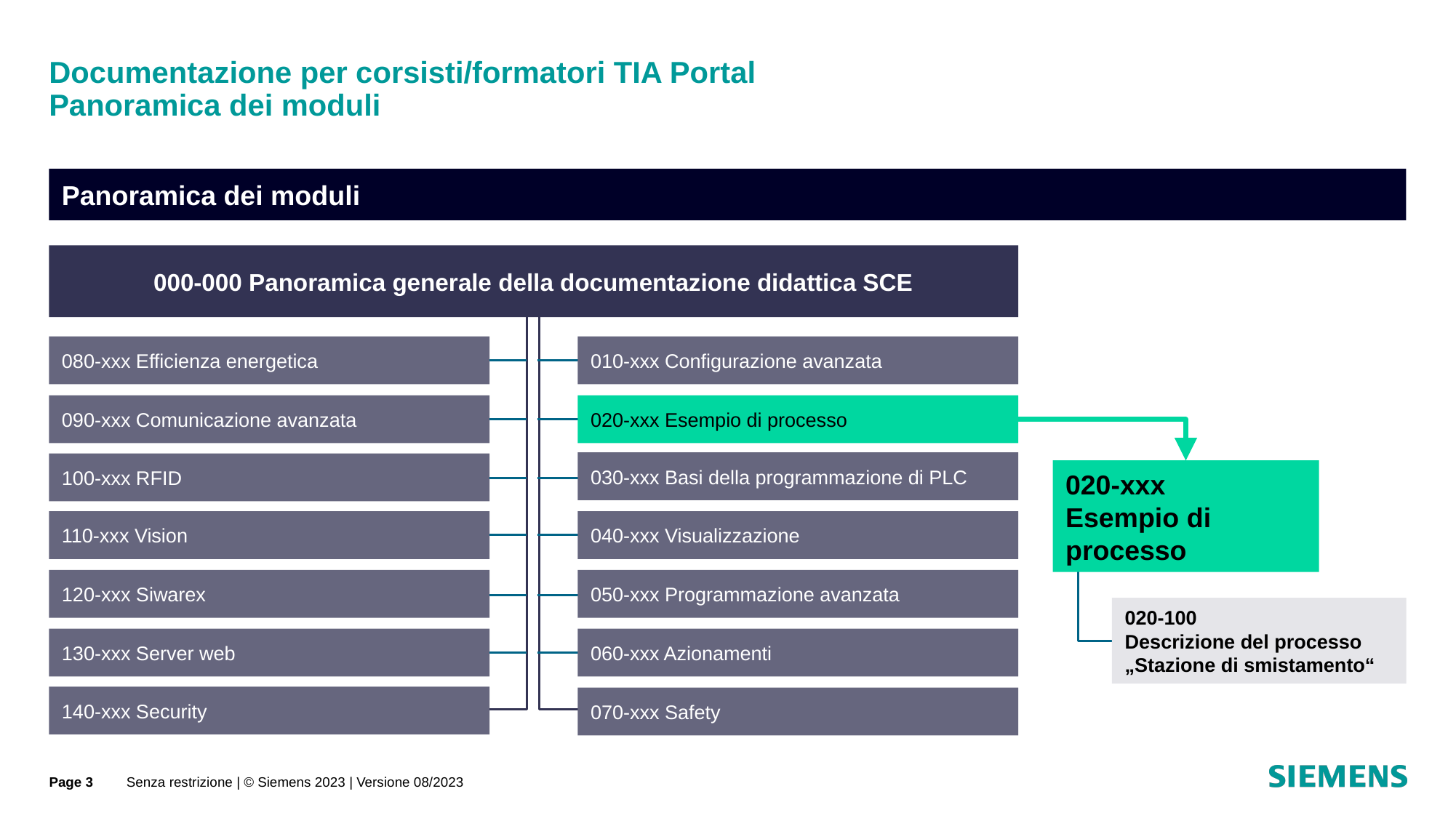

# Documentazione per corsisti/formatori TIA Portal Panoramica dei moduli
Panoramica dei moduli
000-000 Panoramica generale della documentazione didattica SCE

080-xxx Efficienza energetica
010-xxx Configurazione avanzata
090-xxx Comunicazione avanzata
020-xxx Esempio di processo
030-xxx Basi della programmazione di PLC
100-xxx RFID
020-xxx
Esempio di processo

110-xxx Vision
040-xxx Visualizzazione
120-xxx Siwarex
050-xxx Programmazione avanzata
020-100
Descrizione del processo
„Stazione di smistamento“
130-xxx Server web
060-xxx Azionamenti
140-xxx Security
070-xxx Safety
Page 3
Senza restrizione | © Siemens 2023 | Versione 08/2023